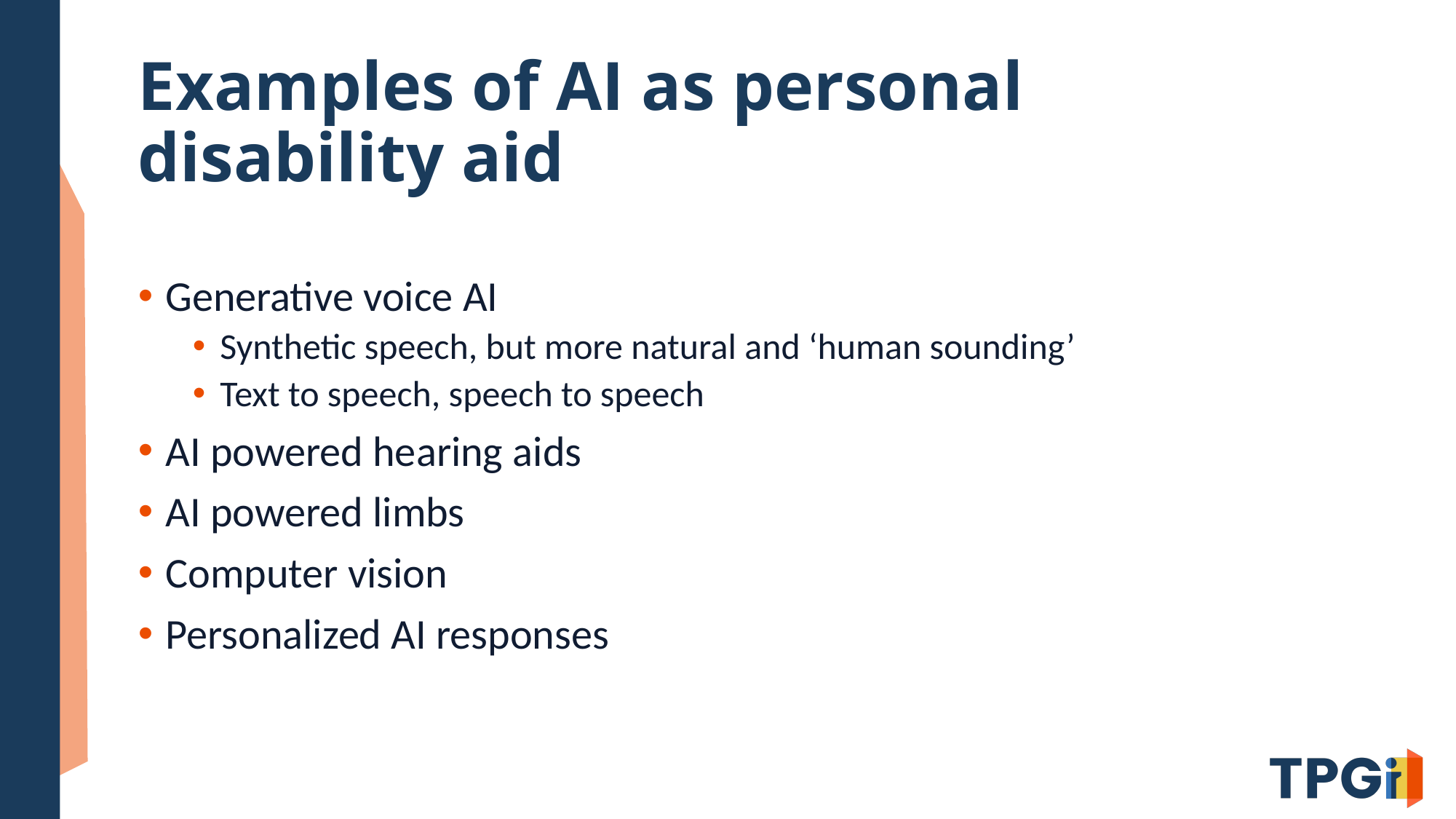

# Examples of AI as personal disability aid
Generative voice AI
Synthetic speech, but more natural and ‘human sounding’
Text to speech, speech to speech
AI powered hearing aids
AI powered limbs
Computer vision
Personalized AI responses